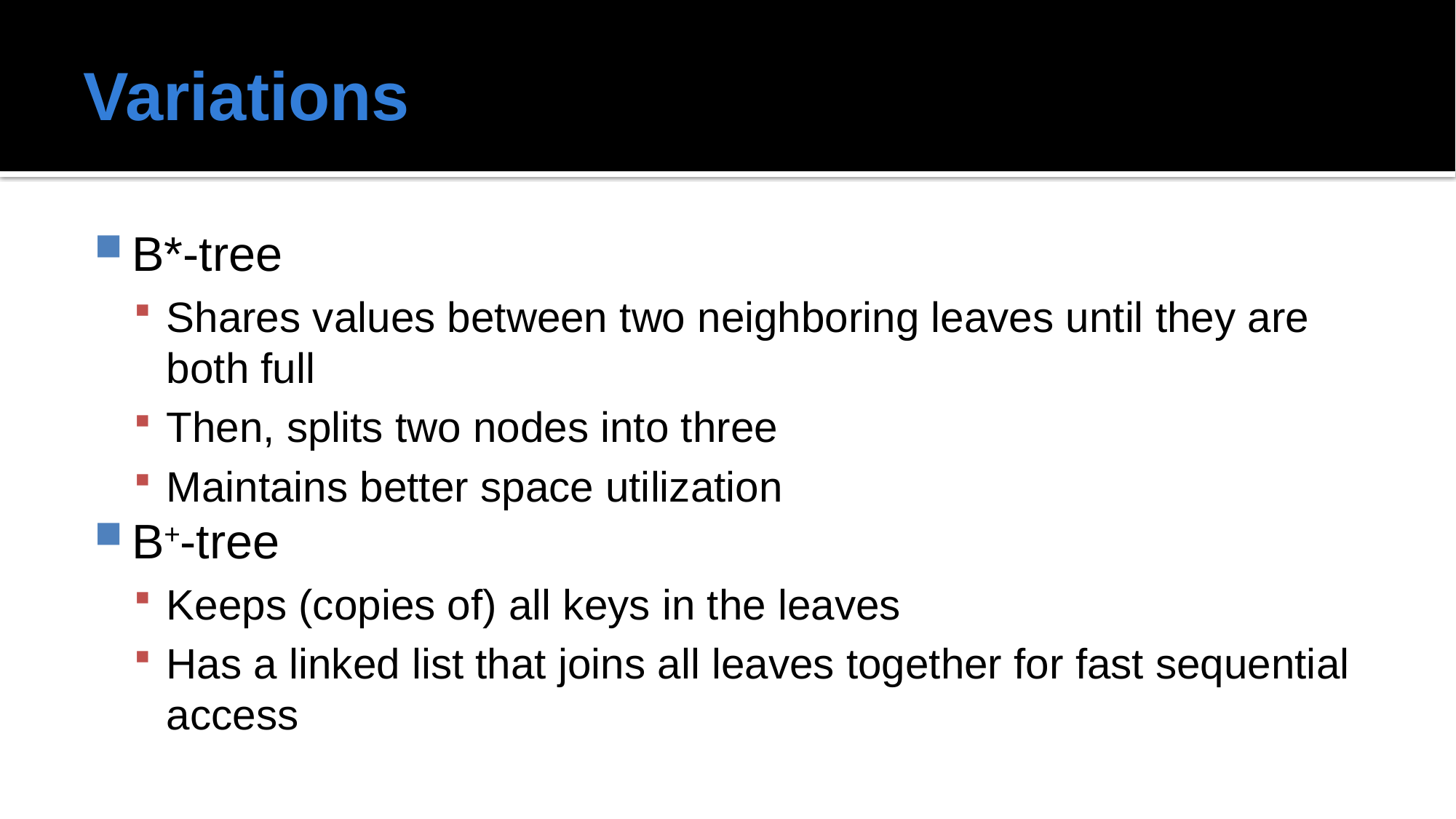

# Variations
B*-tree
Shares values between two neighboring leaves until they are both full
Then, splits two nodes into three
Maintains better space utilization
B+-tree
Keeps (copies of) all keys in the leaves
Has a linked list that joins all leaves together for fast sequential access